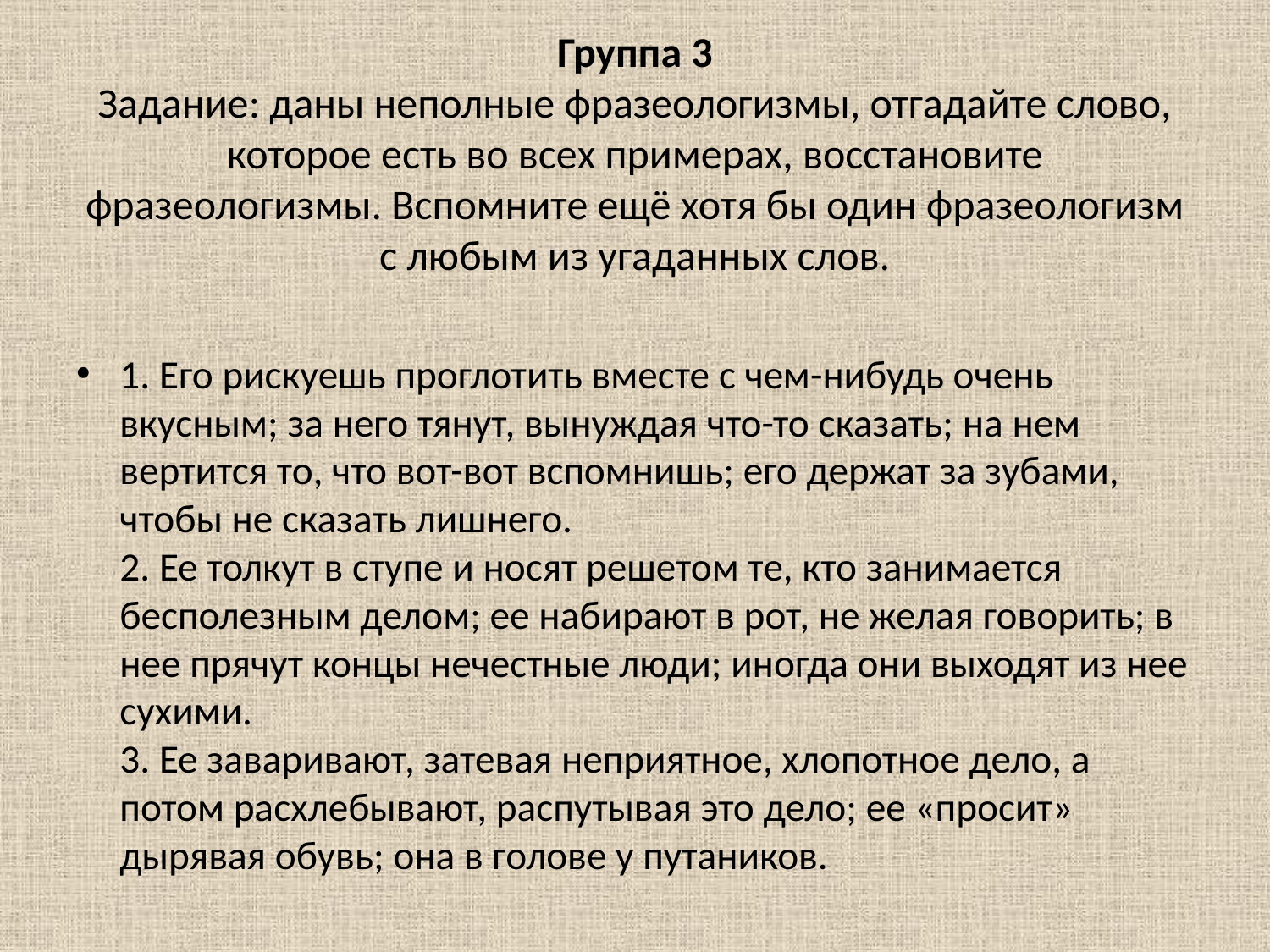

# Группа 3 Задание: даны неполные фразеологизмы, отгадайте слово, которое есть во всех примерах, восстановите фразеологизмы. Вспомните ещё хотя бы один фразеологизм с любым из угаданных слов.

1. Его рискуешь проглотить вместе с чем-нибудь очень вкусным; за него тянут, вынуждая что-то сказать; на нем вертится то, что вот-вот вспомнишь; его держат за зубами, чтобы не сказать лишнего.
2. Ее толкут в ступе и носят решетом те, кто занимается бесполезным делом; ее набирают в рот, не желая говорить; в нее прячут концы нечестные люди; иногда они выходят из нее сухими.
3. Ее заваривают, затевая неприятное, хлопотное дело, а потом расхлебывают, распутывая это дело; ее «просит» дырявая обувь; она в голове у путаников.